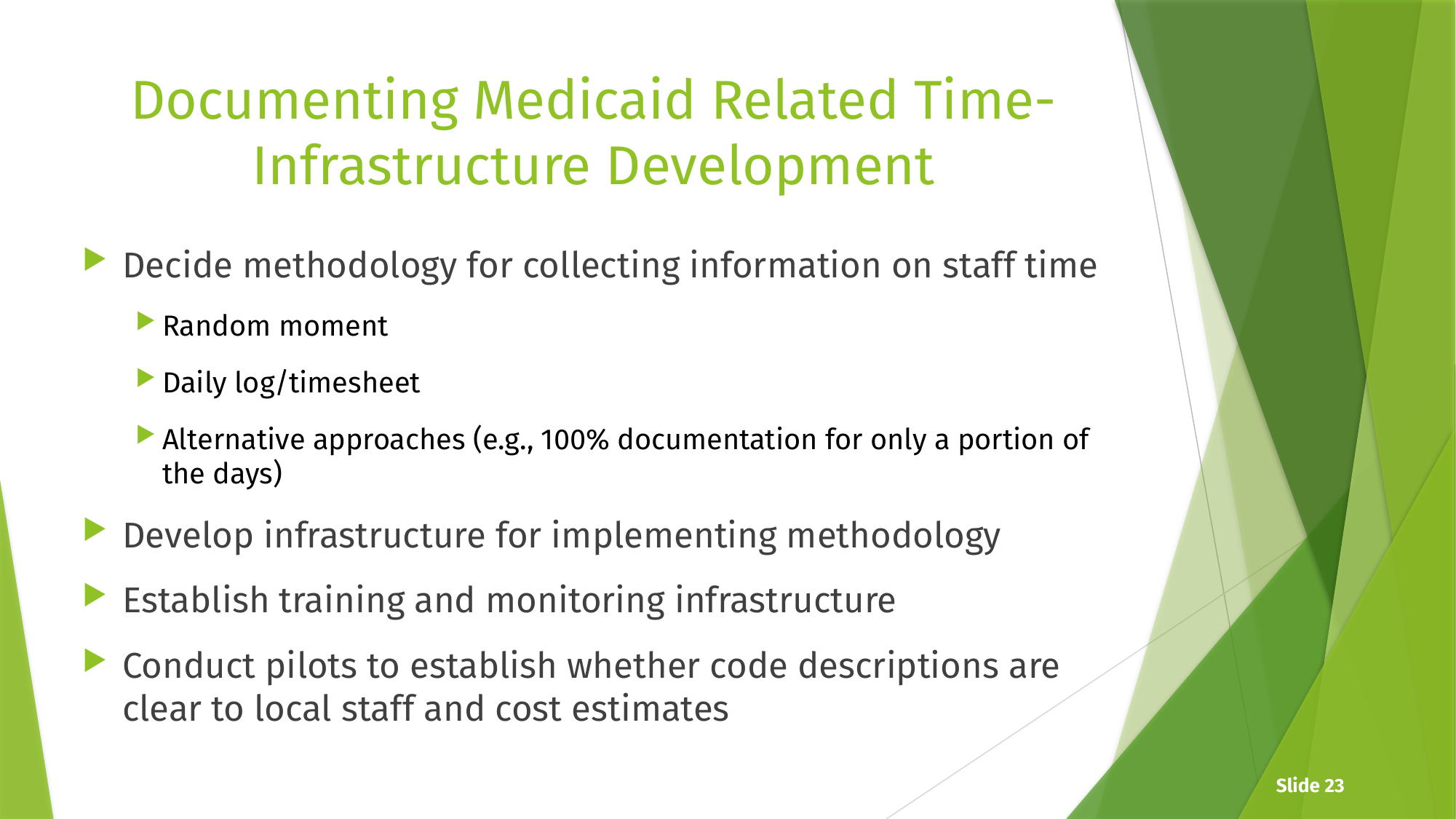

# Documenting Medicaid Related Time- Infrastructure Development
Decide methodology for collecting information on staff time
Random moment
Daily log/timesheet
Alternative approaches (e.g., 100% documentation for only a portion of the days)
Develop infrastructure for implementing methodology
Establish training and monitoring infrastructure
Conduct pilots to establish whether code descriptions are clear to local staff and cost estimates